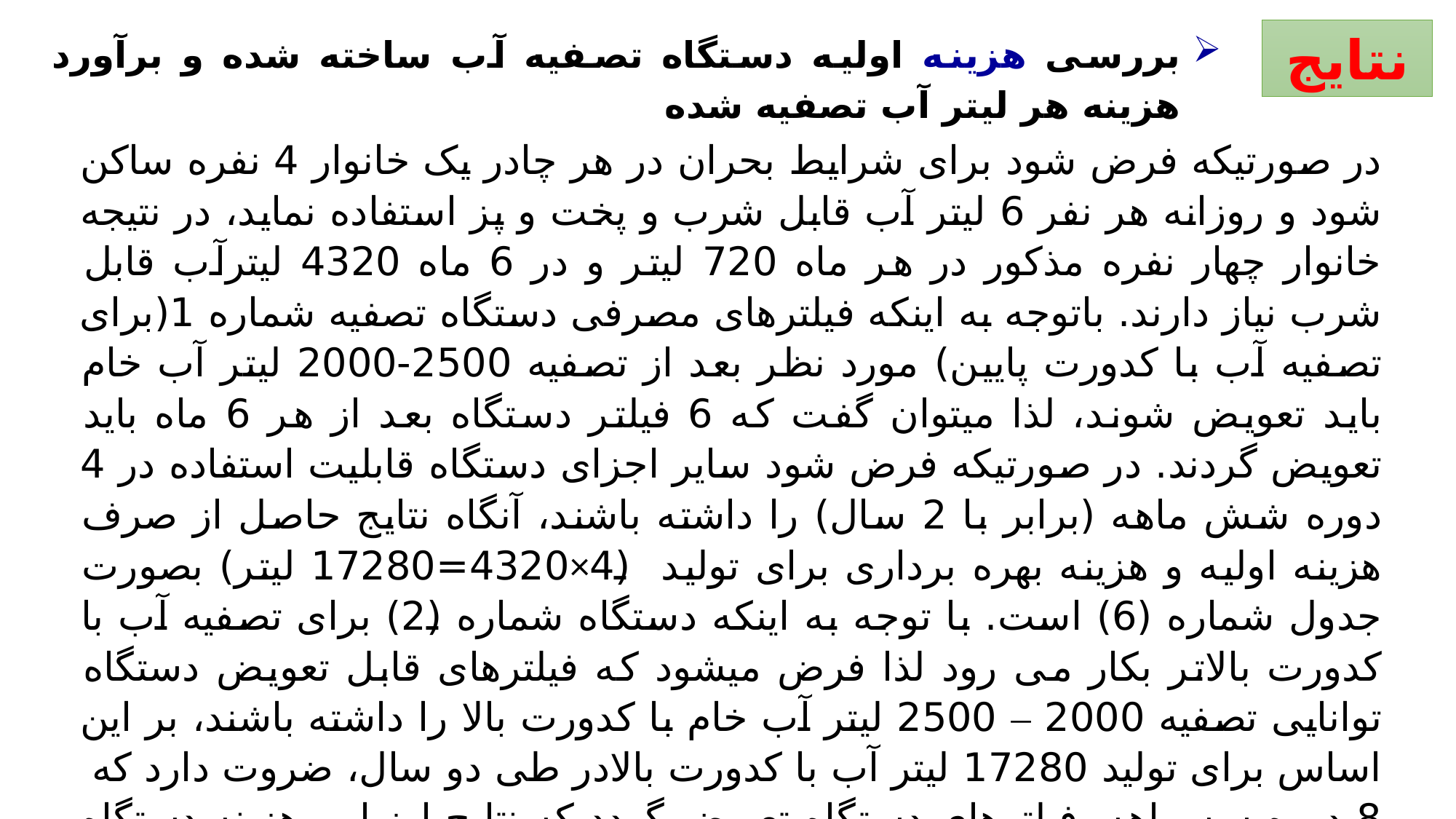

بررسی هزینه اولیه دستگاه تصفیه آب ساخته شده و برآورد هزینه هر لیتر آب تصفیه شده
نتایج
در صورتیکه فرض شود برای شرایط بحران در هر چادر یک خانوار 4 نفره ساکن شود و روزانه هر نفر 6 لیتر آب قابل شرب و پخت و پز استفاده نماید، در نتیجه خانوار چهار نفره مذکور در هر ماه 720 لیتر و در 6 ماه 4320 لیترآب قابل شرب نیاز دارند. باتوجه به اینکه فیلترهای مصرفی دستگاه تصفیه شماره 1(برای تصفیه آب با کدورت پایین) مورد نظر بعد از تصفیه 2500-2000 لیتر آب خام باید تعویض شوند، لذا میتوان گفت که 6 فیلتر دستگاه بعد از هر 6 ماه باید تعویض گردند. در صورتیکه فرض شود سایر اجزای دستگاه قابلیت استفاده در 4 دوره شش ماهه (برابر با 2 سال) را داشته باشند، آنگاه نتایج حاصل از صرف هزینه اولیه و هزینه بهره برداری برای تولید  (4×4320=17280 لیتر) بصورت جدول شماره (6) است. با توجه به اینکه دستگاه شماره (2) برای تصفیه آب با کدورت بالاتر بکار می رود لذا فرض میشود که فیلترهای قابل تعویض دستگاه توانایی تصفیه 2000 – 2500 لیتر آب خام با کدورت بالا را داشته باشند، بر این اساس برای تولید 17280 لیتر آب با کدورت بالادر طی دو سال، ضروت دارد که  8 دوره سه ماهه، فیلترهای دستگاه تعویض گردد که نتایج ارزیابی هزینه دستگاه در جدول 6 ارائه شده است. لازم به توضیح است که برای هر کدام از اجزای دستگاه های تصفیه مورد بررسی در این مطالعه، حداکثر هزینه در نظر گرفته شده است.